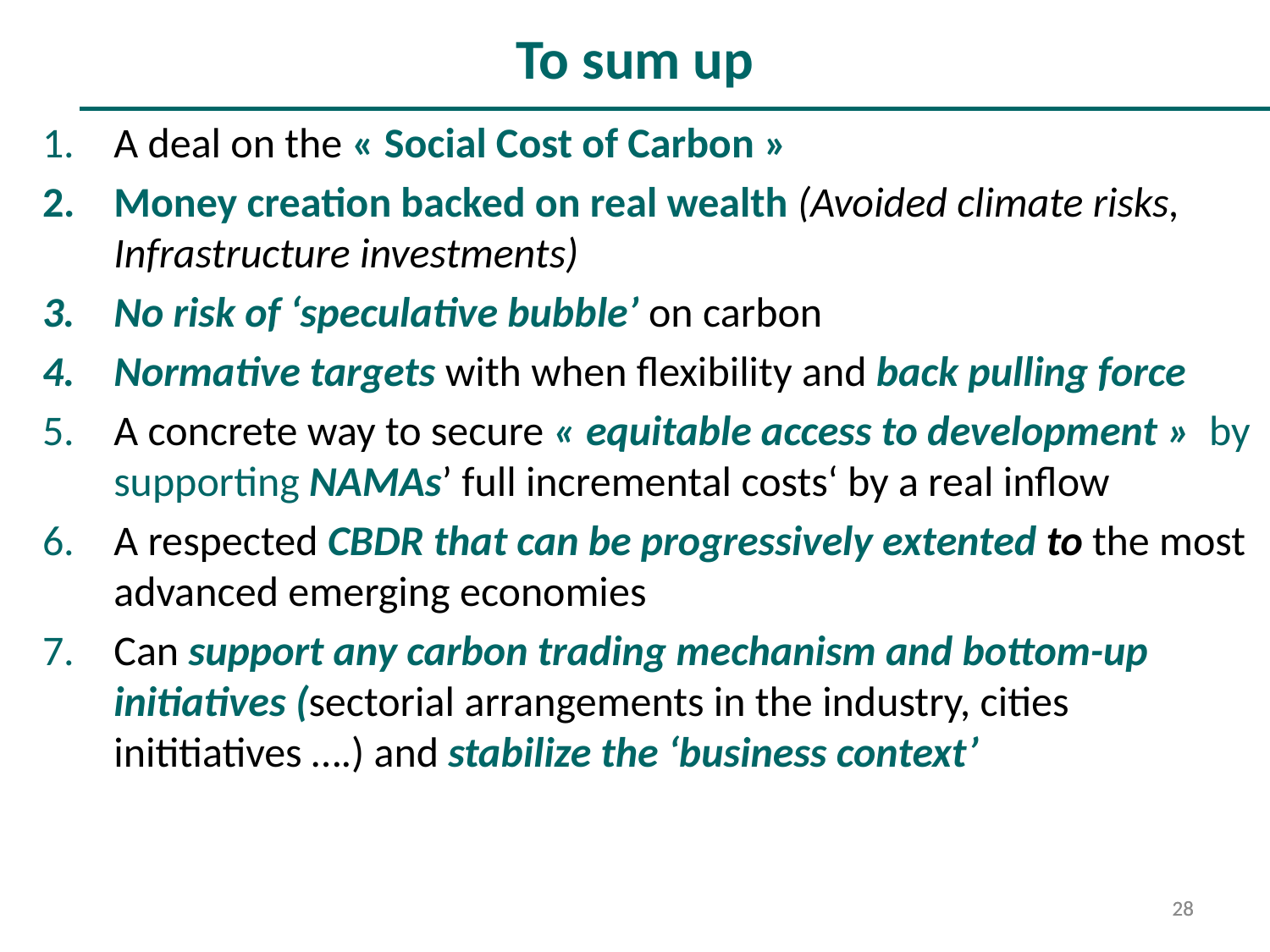

To sum up
A deal on the « Social Cost of Carbon »
Money creation backed on real wealth (Avoided climate risks, Infrastructure investments)
No risk of ‘speculative bubble’ on carbon
Normative targets with when flexibility and back pulling force
A concrete way to secure « equitable access to development »  by supporting NAMAs’ full incremental costs‘ by a real inflow
A respected CBDR that can be progressively extented to the most advanced emerging economies
Can support any carbon trading mechanism and bottom-up initiatives (sectorial arrangements in the industry, cities inititiatives ….) and stabilize the ‘business context’

28
28